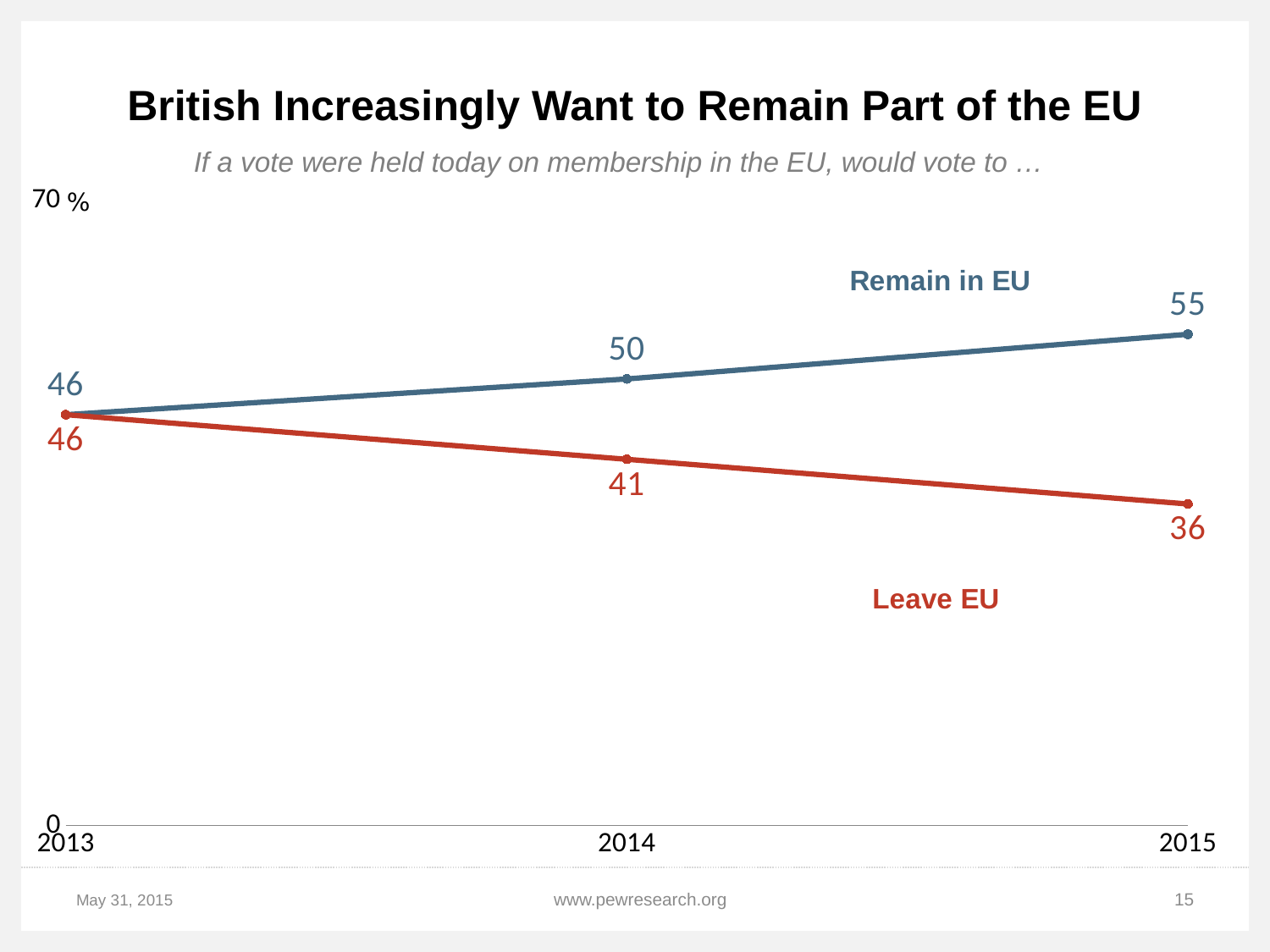

# British Increasingly Want to Remain Part of the EU
If a vote were held today on membership in the EU, would vote to …

### Chart

| Category | Remain in EU | Leave EU |
|---|---|---|
| 2013.0 | 46.0 | 46.0 |
| 2014.0 | 50.0 | 41.0 |
| 2015.0 | 55.0 | 36.0 |
May 31, 2015
www.pewresearch.org
15